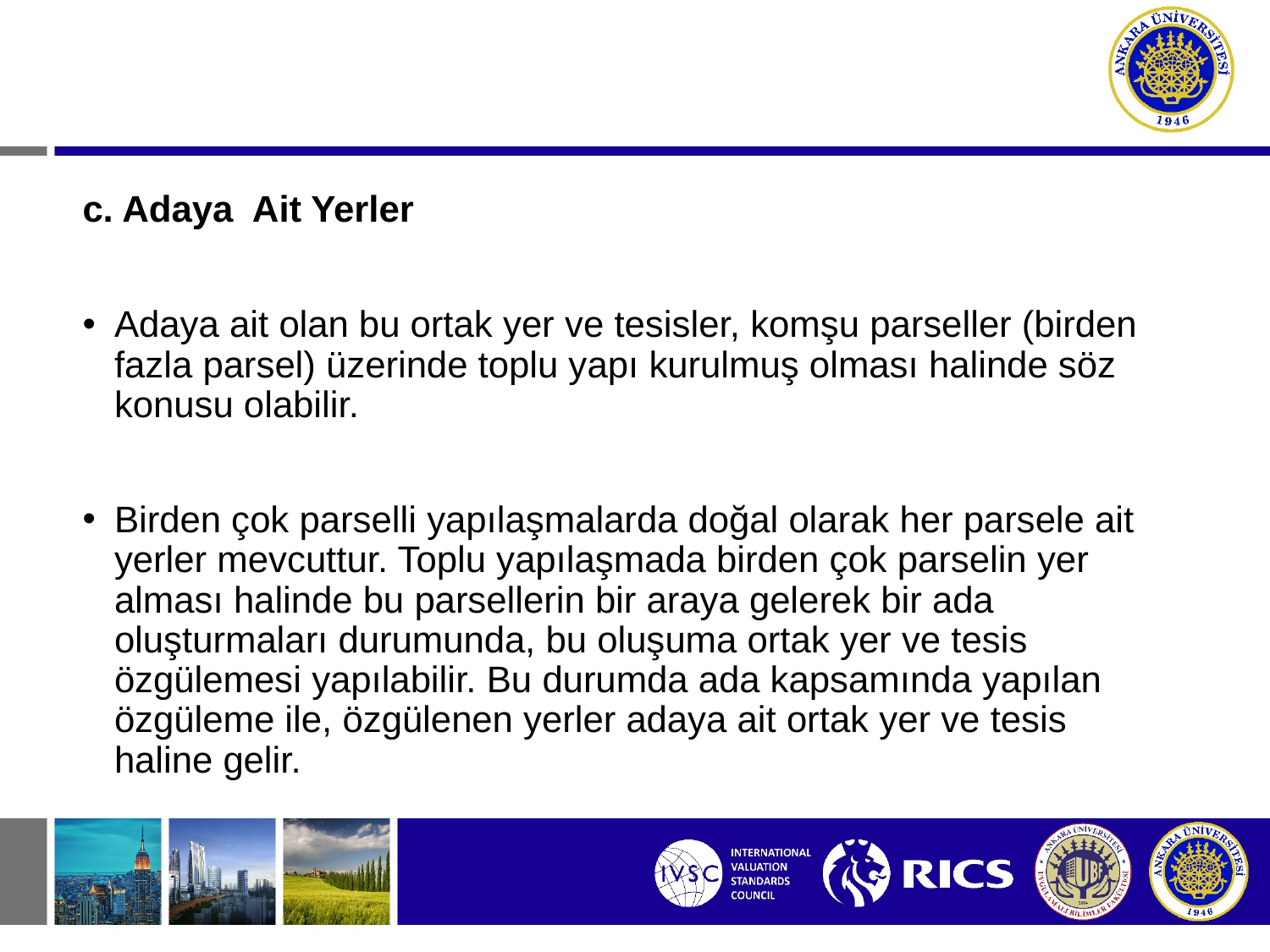

c. Adaya  Ait Yerler

Adaya ait olan bu ortak yer ve tesisler, komşu parseller (birden fazla parsel) üzerinde toplu yapı kurulmuş olması halinde söz konusu olabilir.

Birden çok parselli yapılaşmalarda doğal olarak her parsele ait yerler mevcuttur. Toplu yapılaşmada birden çok parselin yer alması halinde bu parsellerin bir araya gelerek bir ada oluşturmaları durumunda, bu oluşuma ortak yer ve tesis özgülemesi yapılabilir. Bu durumda ada kapsamında yapılan özgüleme ile, özgülenen yerler adaya ait ortak yer ve tesis haline gelir.